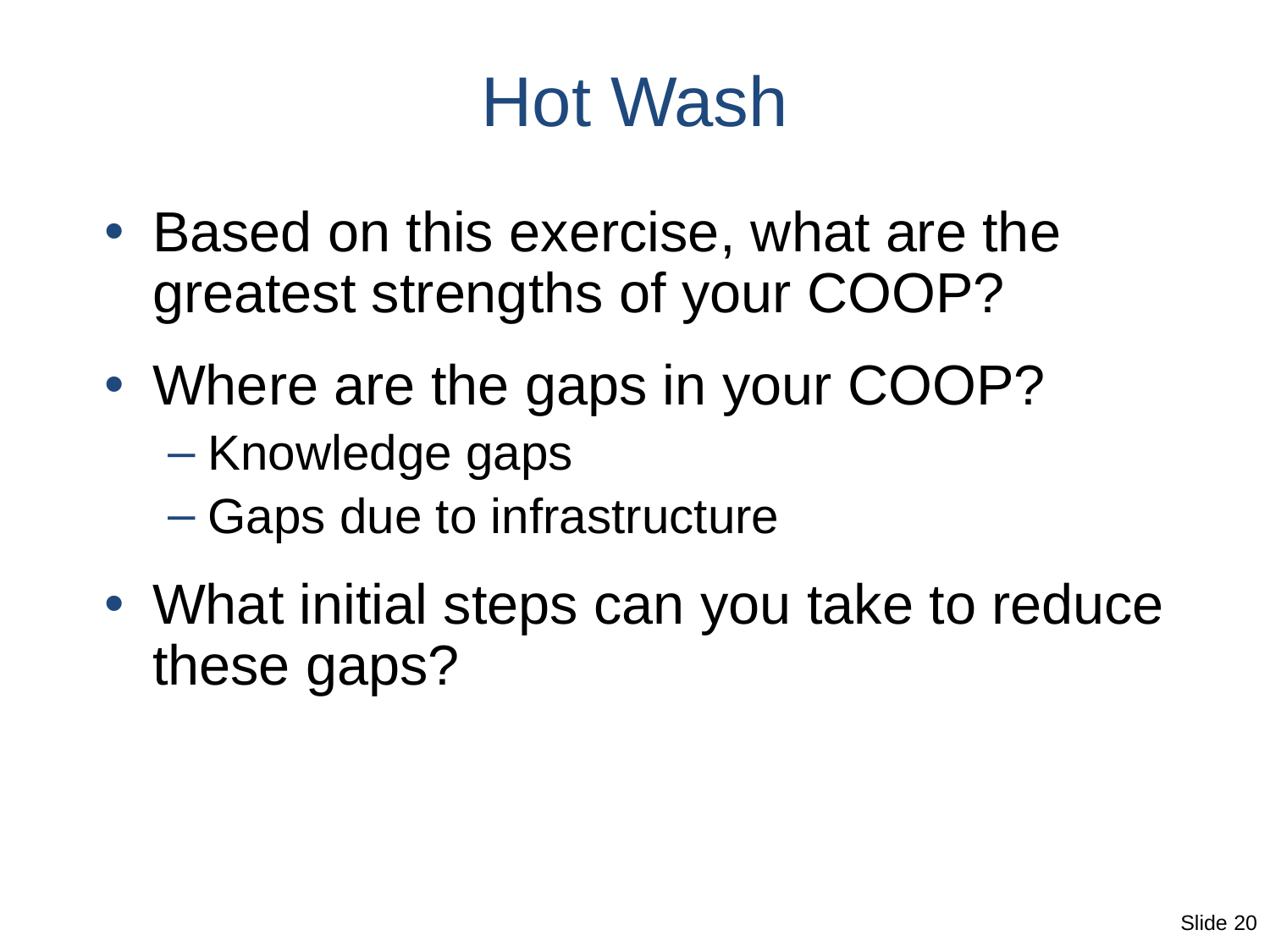

# Hot Wash
Based on this exercise, what are the greatest strengths of your COOP?
Where are the gaps in your COOP?
Knowledge gaps
Gaps due to infrastructure
What initial steps can you take to reduce these gaps?